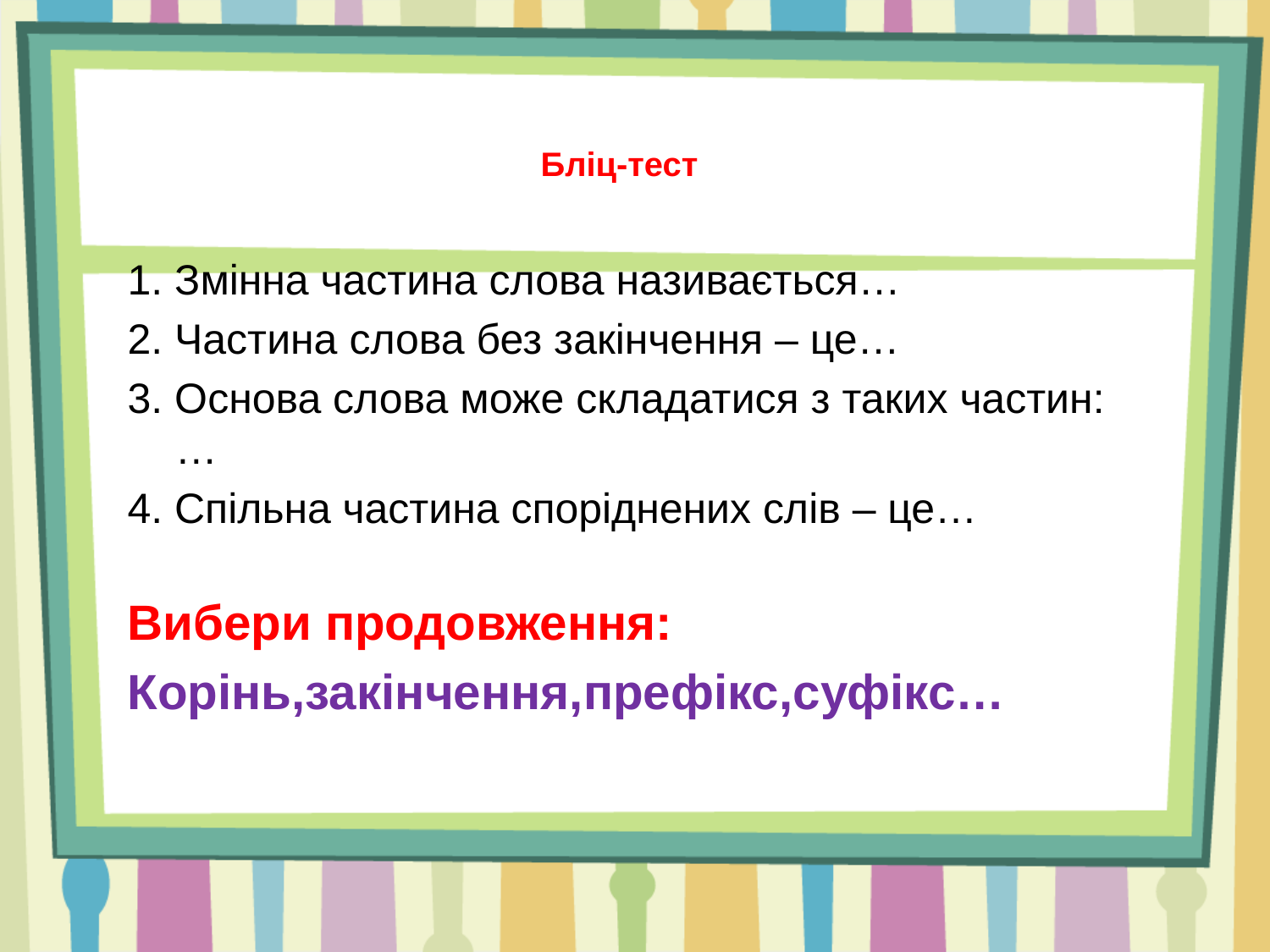

# Бліц-тест
1. Змінна частина слова називається…
2. Частина слова без закінчення – це…
3. Основа слова може складатися з таких частин:…
4. Спільна частина споріднених слів – це…

Вибери продовження:
Корінь,закінчення,префікс,суфікс…